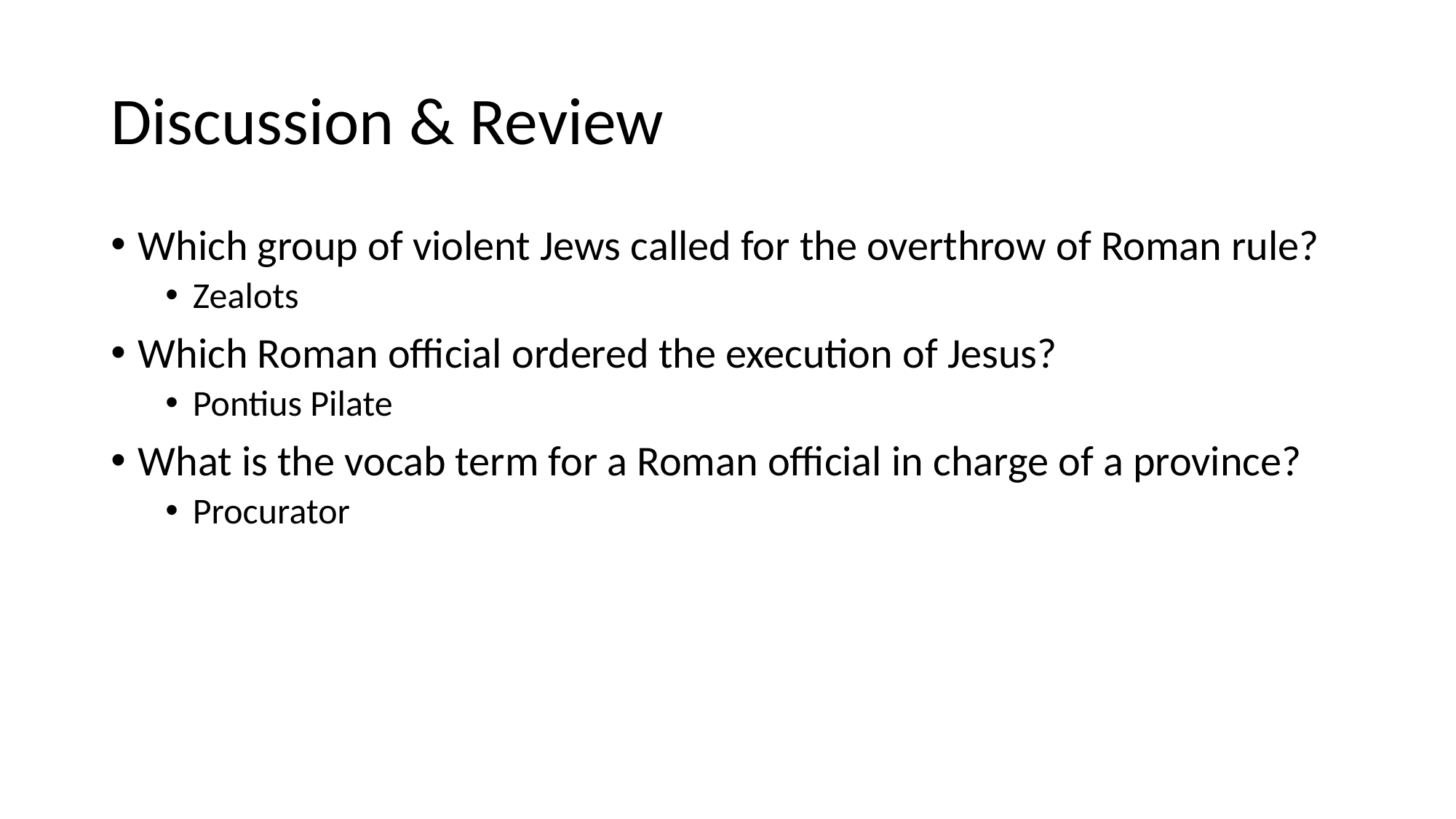

# Discussion & Review
Which group of violent Jews called for the overthrow of Roman rule?
Zealots
Which Roman official ordered the execution of Jesus?
Pontius Pilate
What is the vocab term for a Roman official in charge of a province?
Procurator